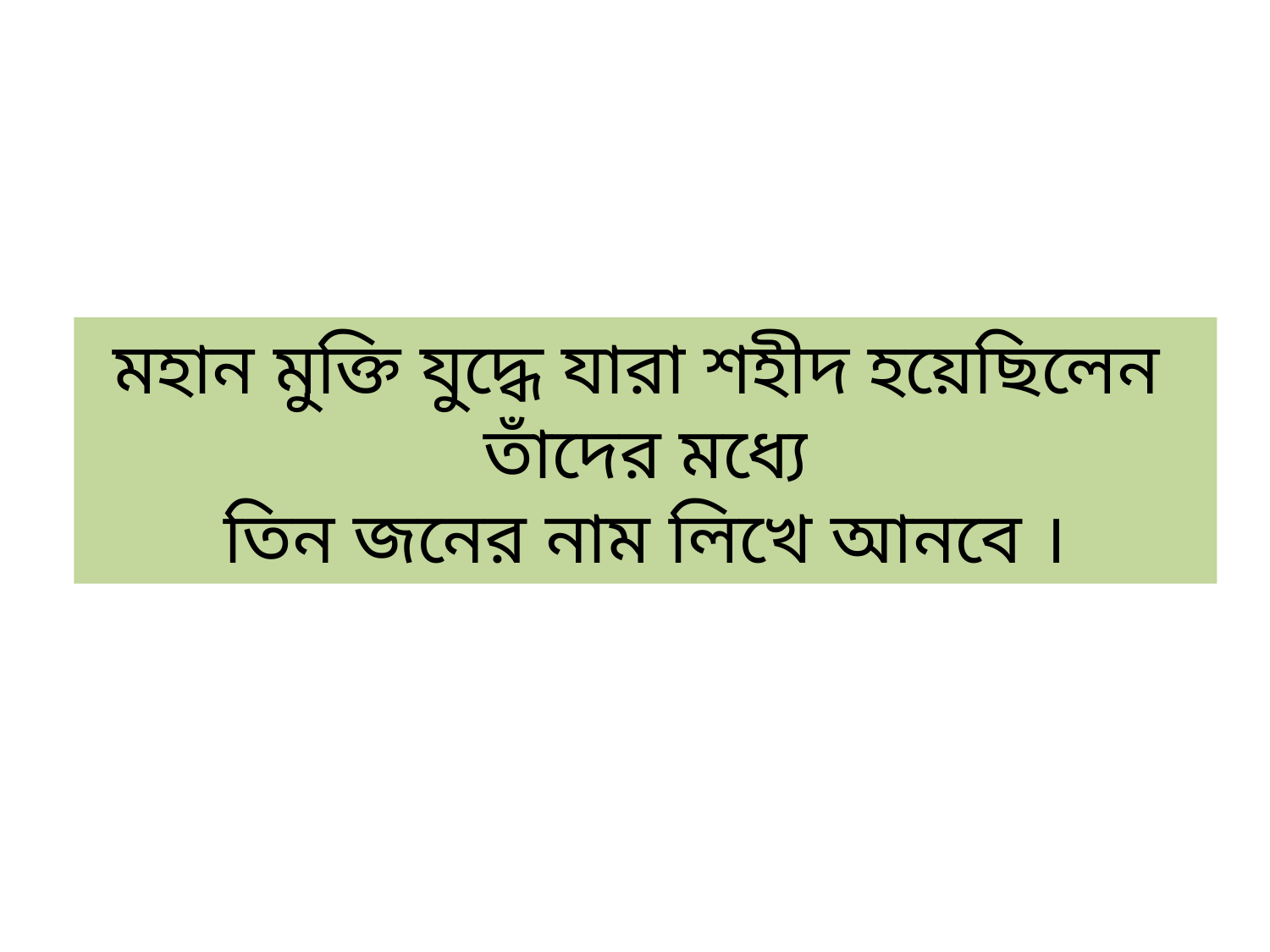

মহান মুক্তি যুদ্ধে যারা শহীদ হয়েছিলেন  তাঁদের মধ্যে
তিন জনের নাম লিখে আনবে ।